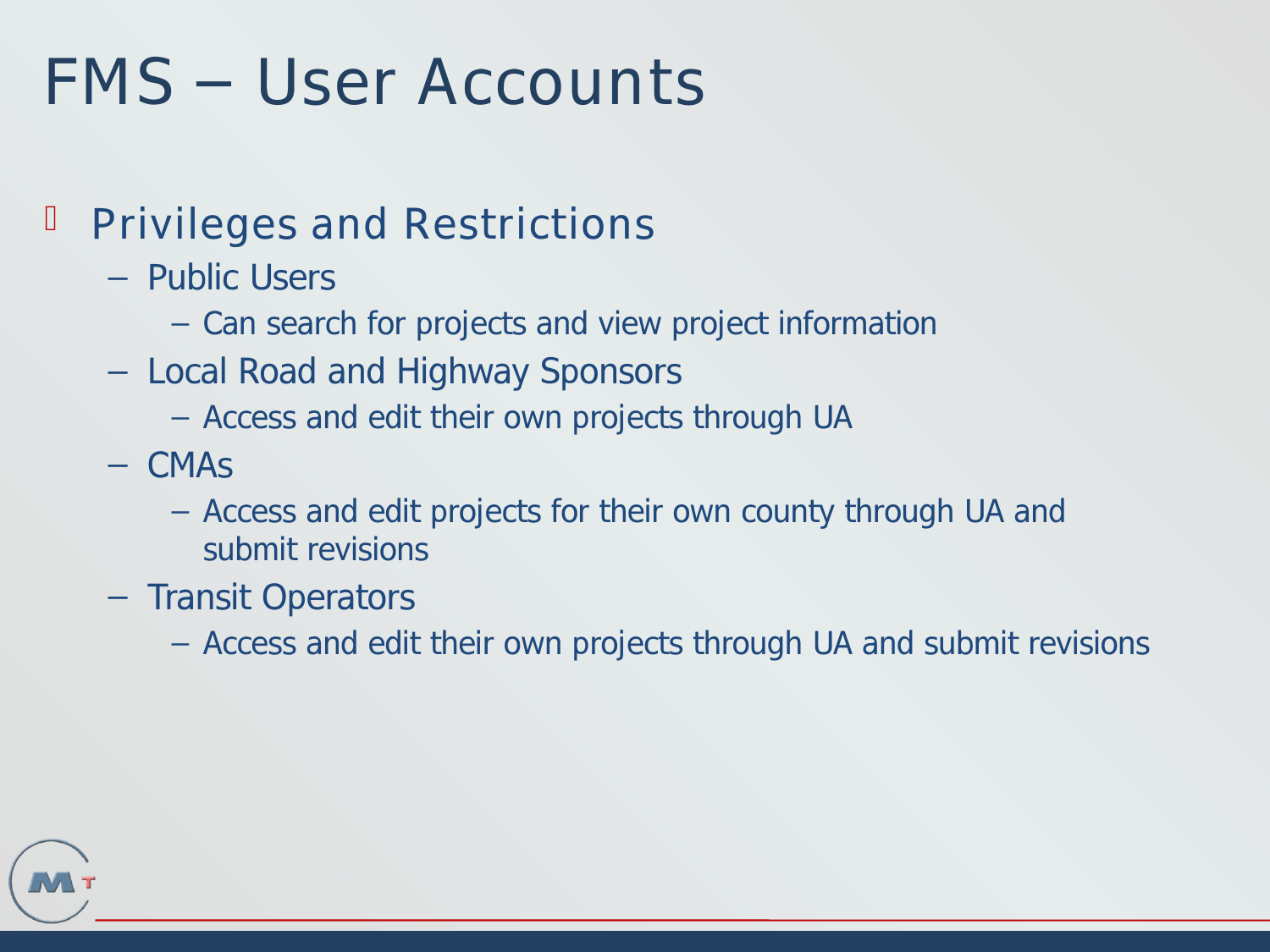

# FMS – User Accounts
Privileges and Restrictions
Public Users
Can search for projects and view project information
Local Road and Highway Sponsors
Access and edit their own projects through UA
CMAs
Access and edit projects for their own county through UA and submit revisions
Transit Operators
Access and edit their own projects through UA and submit revisions